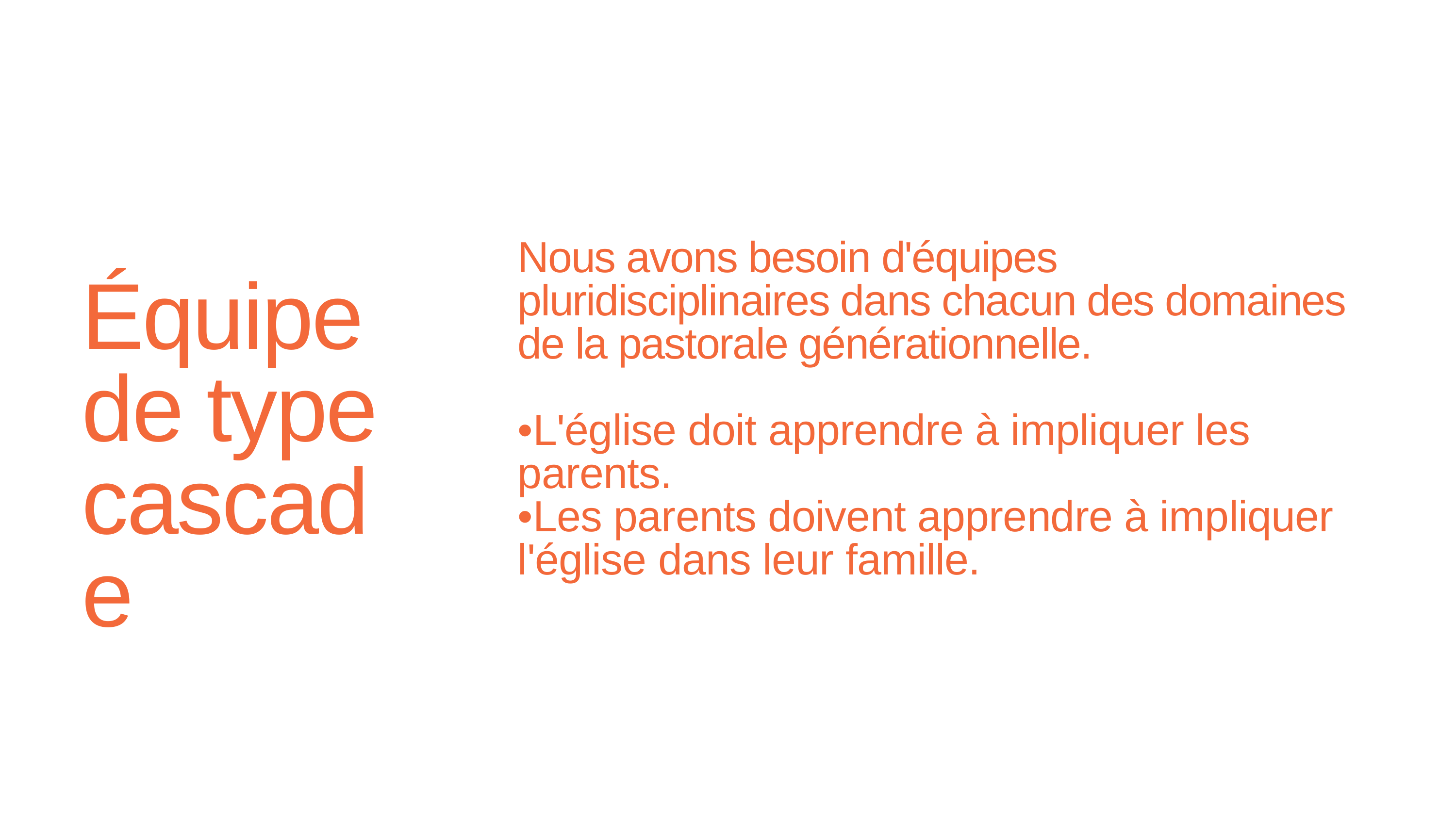

Nous avons besoin d'équipes pluridisciplinaires dans chacun des domaines de la pastorale générationnelle.

•L'église doit apprendre à impliquer les parents.
•Les parents doivent apprendre à impliquer l'église dans leur famille.
Équipe de type cascade